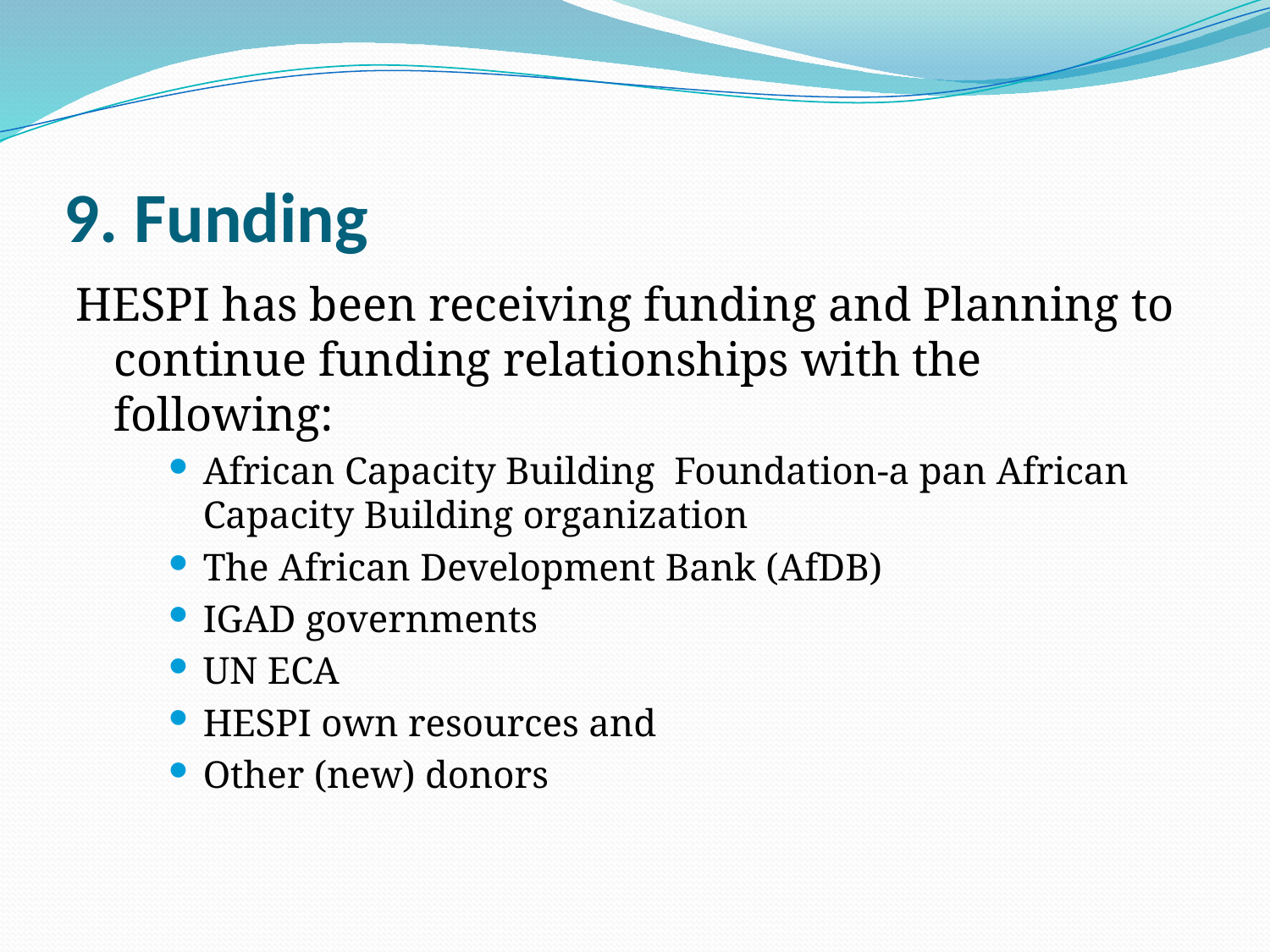

# 9. Funding
HESPI has been receiving funding and Planning to continue funding relationships with the following:
African Capacity Building  Foundation-a pan African Capacity Building organization
The African Development Bank (AfDB)
IGAD governments
UN ECA
HESPI own resources and
Other (new) donors